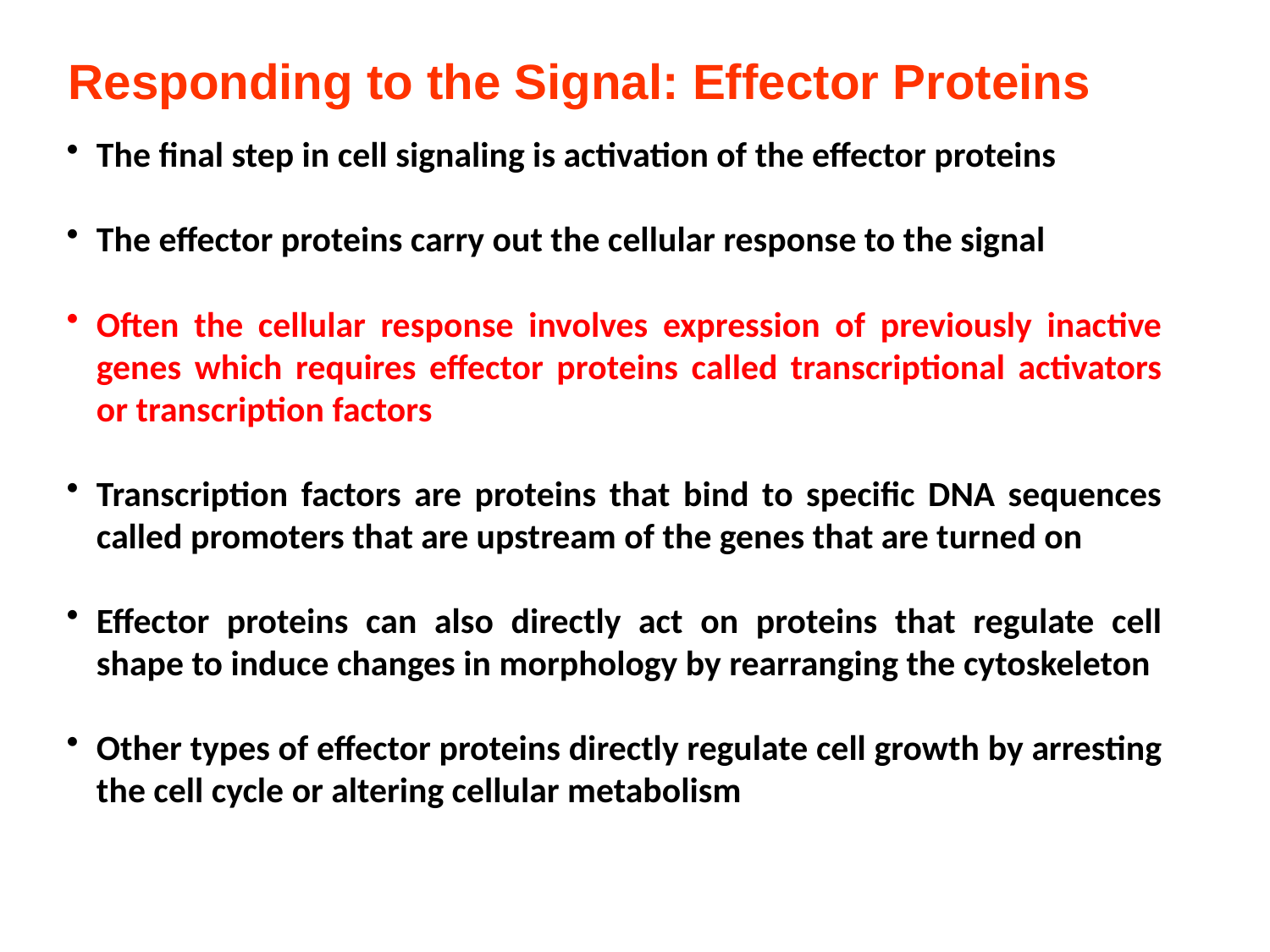

Responding to the Signal: Effector Proteins
The final step in cell signaling is activation of the effector proteins

The effector proteins carry out the cellular response to the signal

Often the cellular response involves expression of previously inactive genes which requires effector proteins called transcriptional activators or transcription factors

Transcription factors are proteins that bind to specific DNA sequences called promoters that are upstream of the genes that are turned on

Effector proteins can also directly act on proteins that regulate cell shape to induce changes in morphology by rearranging the cytoskeleton

Other types of effector proteins directly regulate cell growth by arresting the cell cycle or altering cellular metabolism